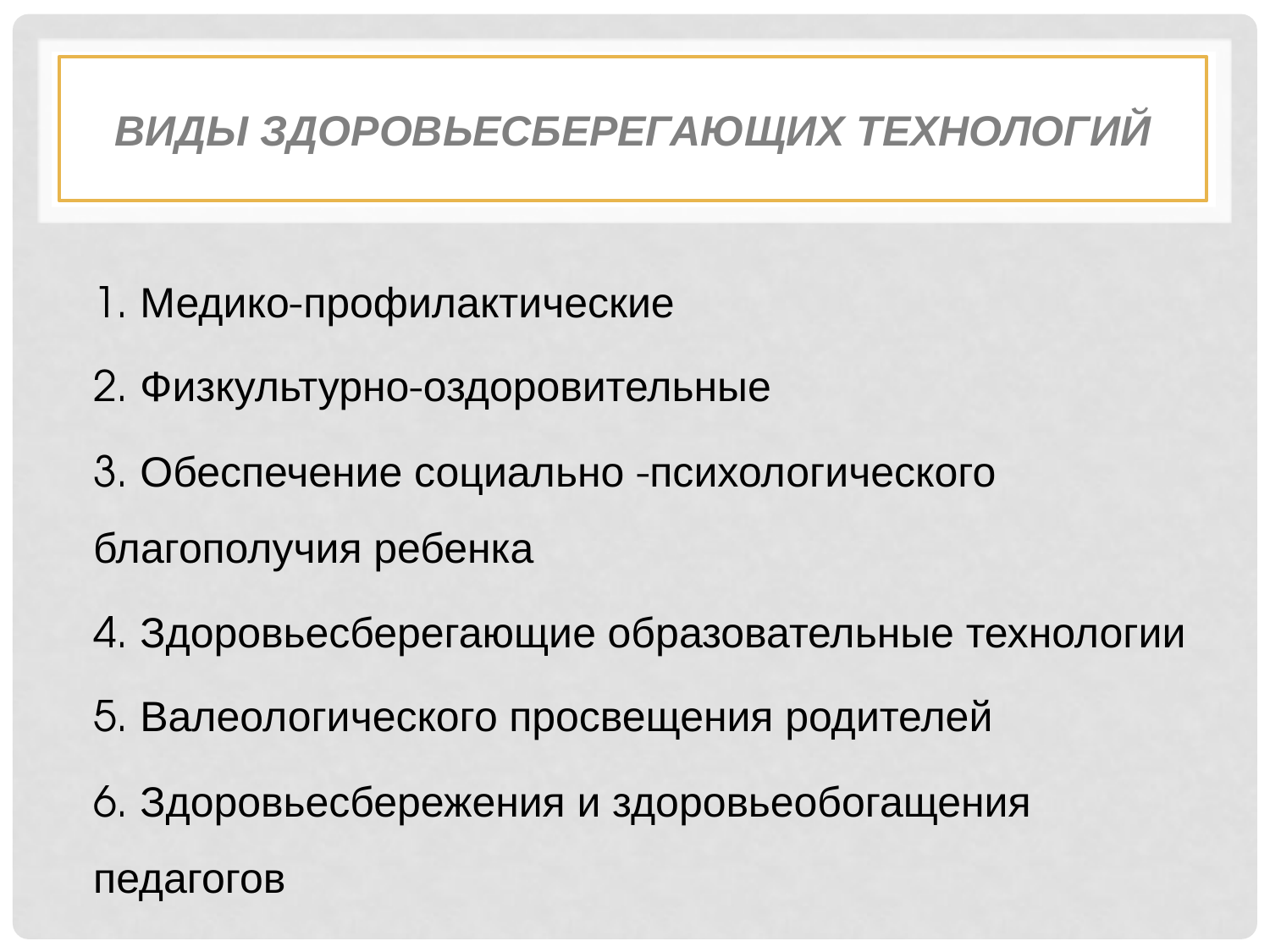

# Виды здоровьесберегающих технологий
1. Медико-профилактические
2. Физкультурно-оздоровительные
3. Обеспечение социально -психологического благополучия ребенка
4. Здоровьесберегающие образовательные технологии
5. Валеологического просвещения родителей
6. Здоровьесбережения и здоровьеобогащения педагогов